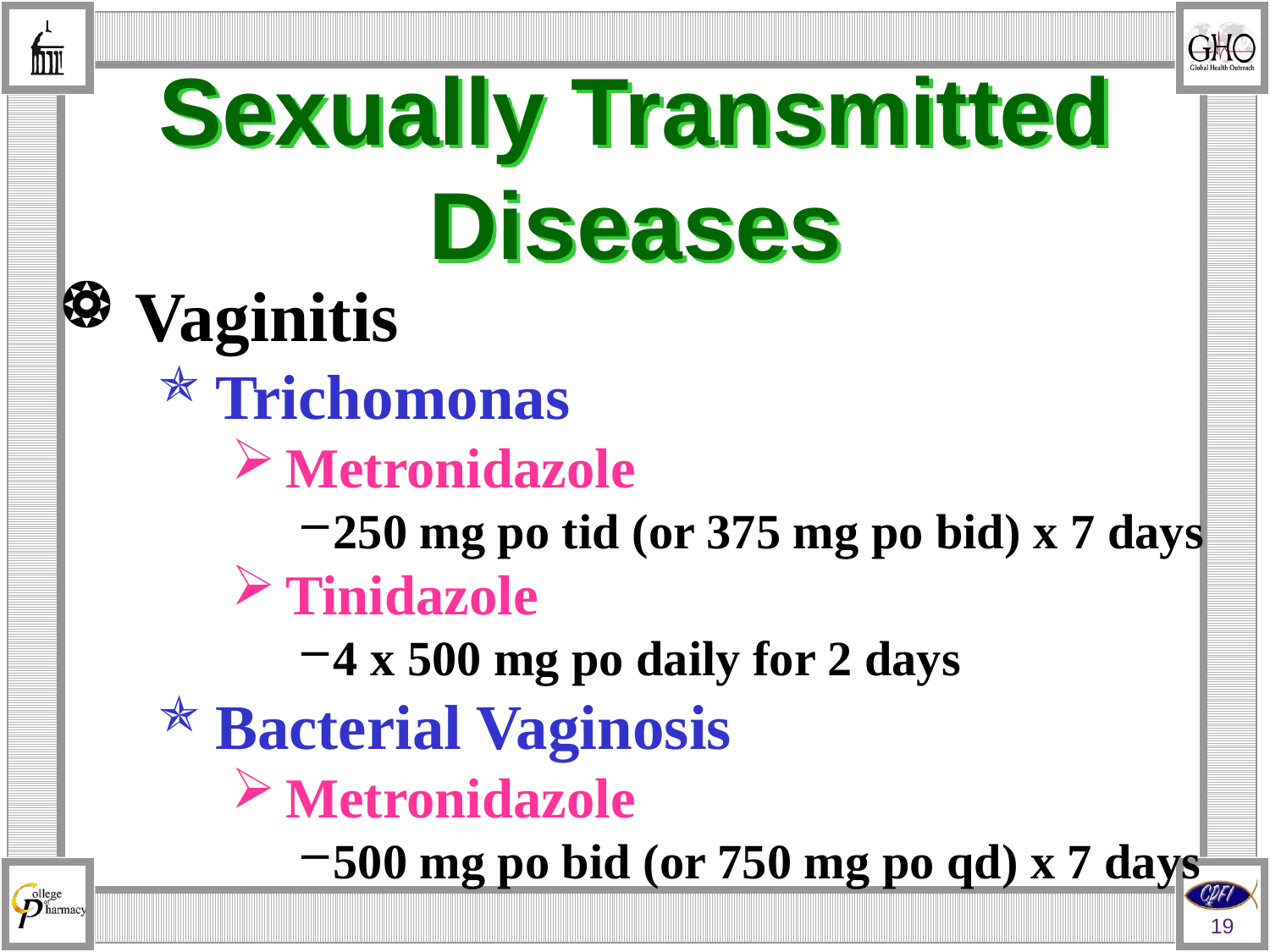

# Sexually Transmitted Diseases
Vaginitis
Trichomonas
Metronidazole
250 mg po tid (or 375 mg po bid) x 7 days
Tinidazole
4 x 500 mg po daily for 2 days
Bacterial Vaginosis
Metronidazole
500 mg po bid (or 750 mg po qd) x 7 days
19